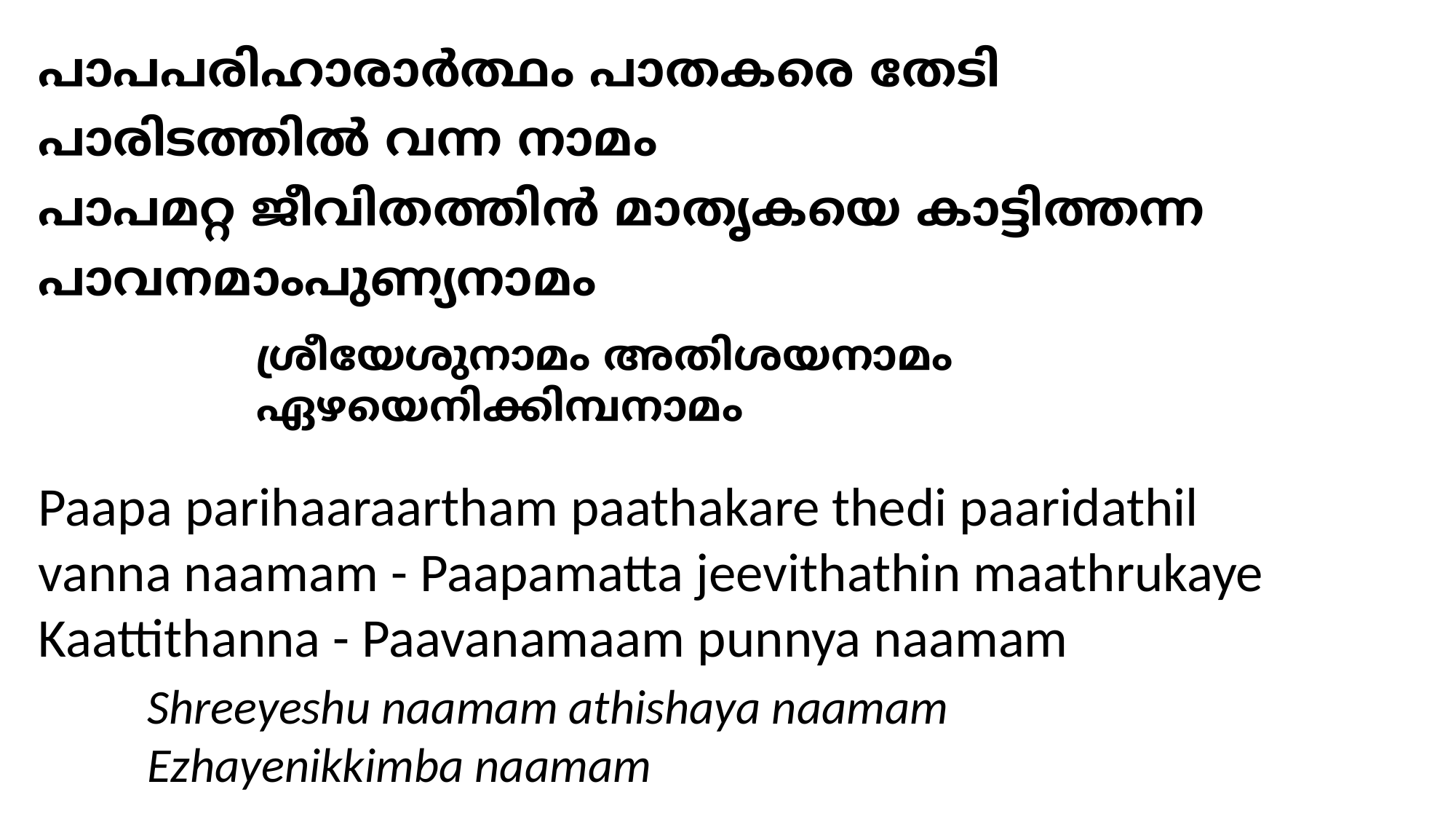

പാപപരിഹാരാര്‍ത്ഥം പാതകരെ തേടി
പാരിടത്തില്‍ വന്ന നാമം
പാപമറ്റ ജീവിതത്തിന്‍ മാതൃകയെ കാട്ടിത്തന്ന
പാവനമാംപുണ്യനാമം

				ശ്രീയേശുനാമം അതിശയനാമം
				ഏഴയെനിക്കിമ്പനാമം
Paapa parihaaraartham paathakare thedi paaridathil
vanna naamam - Paapamatta jeevithathin maathrukaye
Kaattithanna - Paavanamaam punnya naamam

	Shreeyeshu naamam athishaya naamam
	Ezhayenikkimba naamam